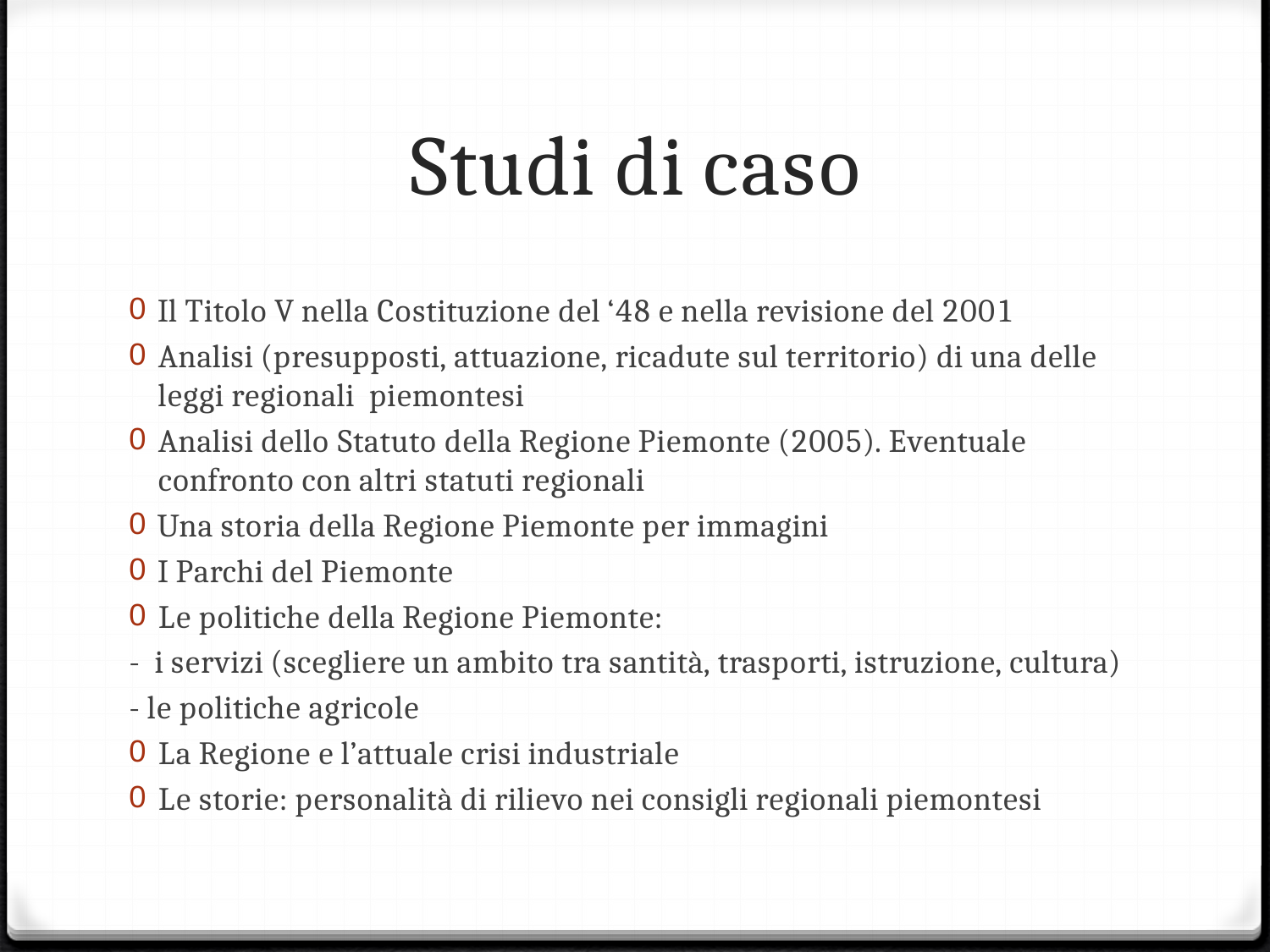

# Studi di caso
Il Titolo V nella Costituzione del ‘48 e nella revisione del 2001
Analisi (presupposti, attuazione, ricadute sul territorio) di una delle leggi regionali  piemontesi
Analisi dello Statuto della Regione Piemonte (2005). Eventuale confronto con altri statuti regionali
Una storia della Regione Piemonte per immagini
I Parchi del Piemonte
Le politiche della Regione Piemonte:
-  i servizi (scegliere un ambito tra santità, trasporti, istruzione, cultura)
- le politiche agricole
La Regione e l’attuale crisi industriale
Le storie: personalità di rilievo nei consigli regionali piemontesi